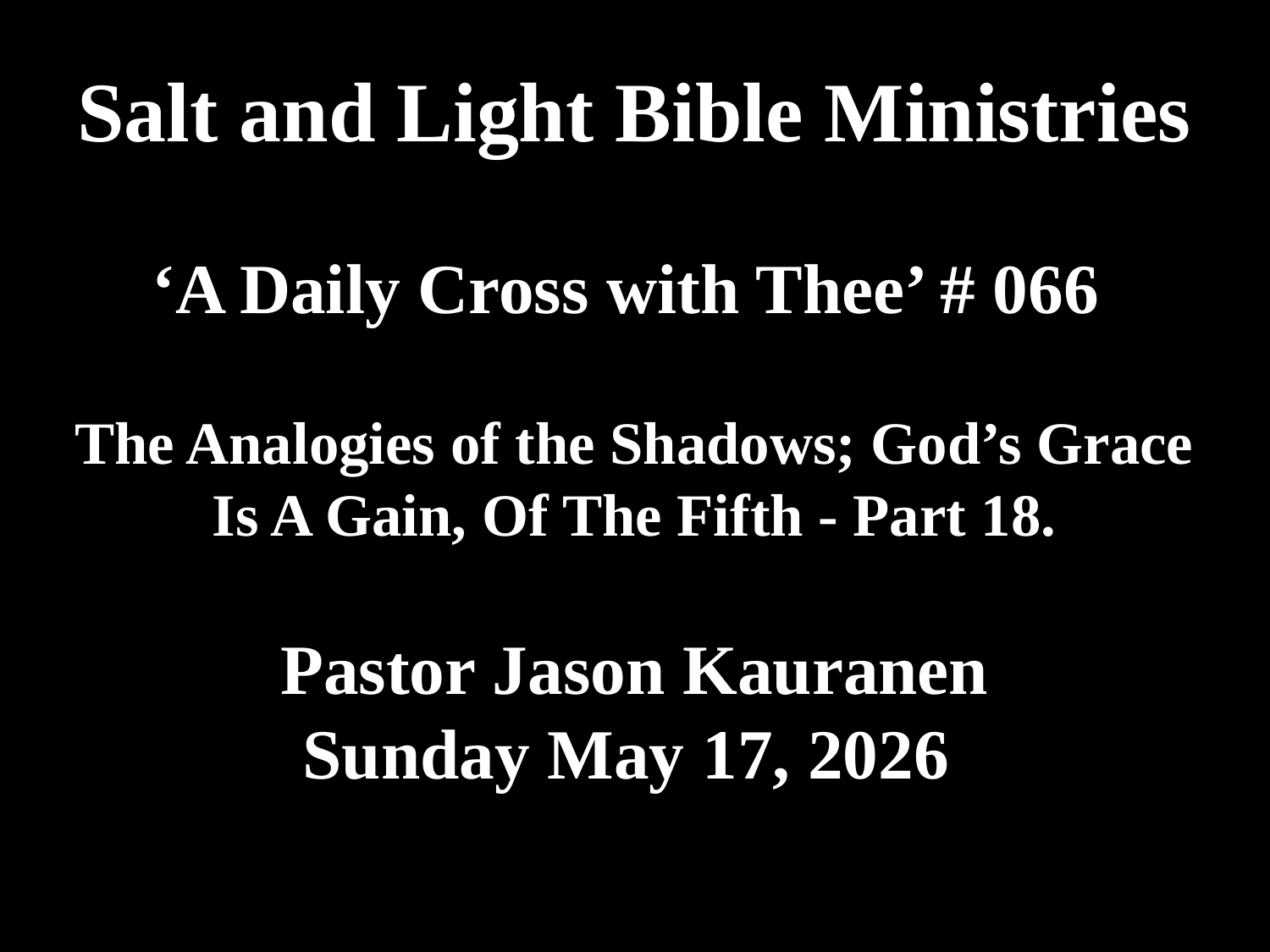

# Salt and Light Bible Ministries ‘A Daily Cross with Thee’ # 066 The Analogies of the Shadows; God’s Grace Is A Gain, Of The Fifth - Part 18. Pastor Jason Kauranen Sunday May 17, 2026